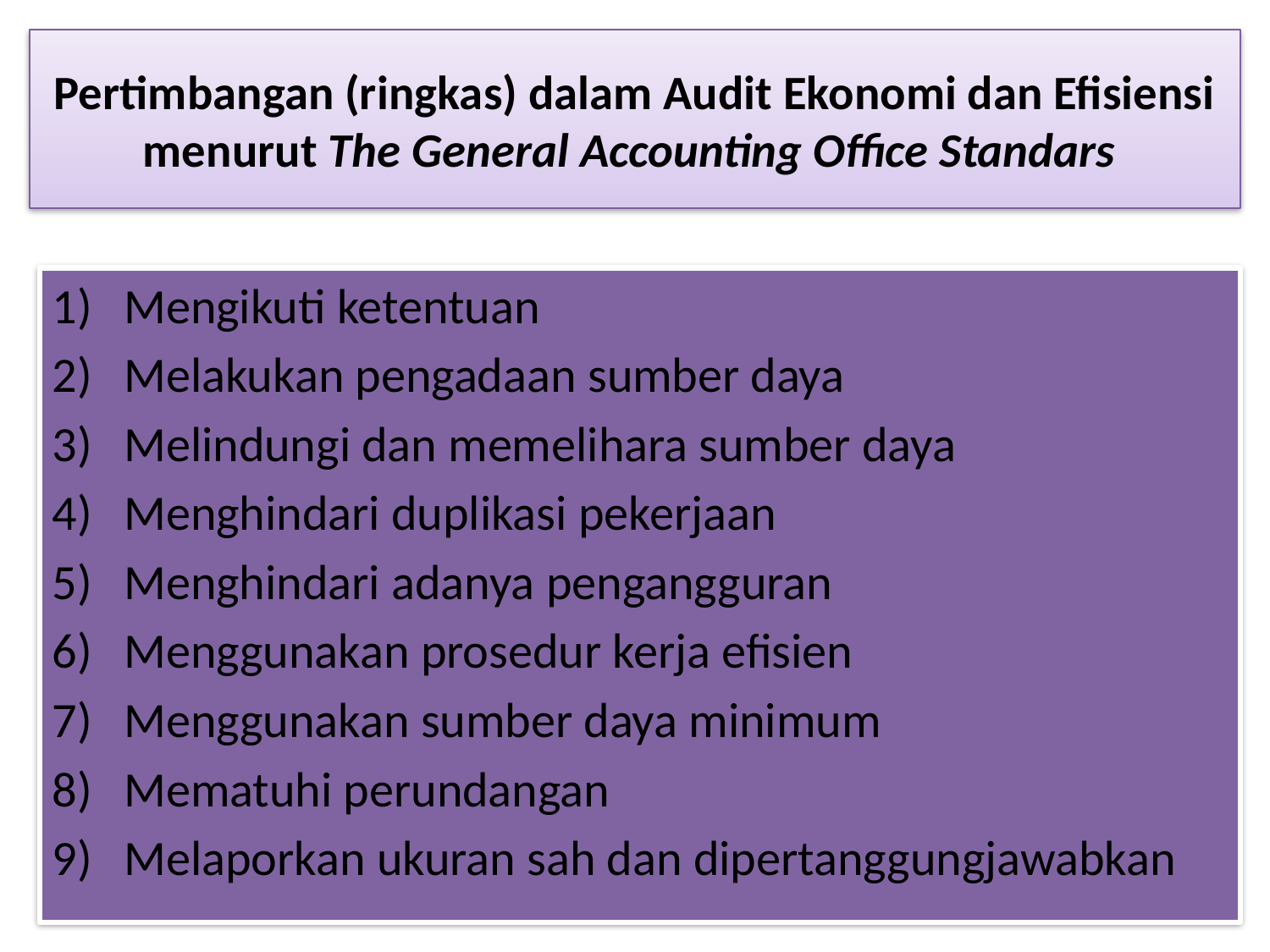

# Pertimbangan (ringkas) dalam Audit Ekonomi dan Efisiensi menurut The General Accounting Office Standars
Mengikuti ketentuan
Melakukan pengadaan sumber daya
Melindungi dan memelihara sumber daya
Menghindari duplikasi pekerjaan
Menghindari adanya pengangguran
Menggunakan prosedur kerja efisien
Menggunakan sumber daya minimum
Mematuhi perundangan
Melaporkan ukuran sah dan dipertanggungjawabkan